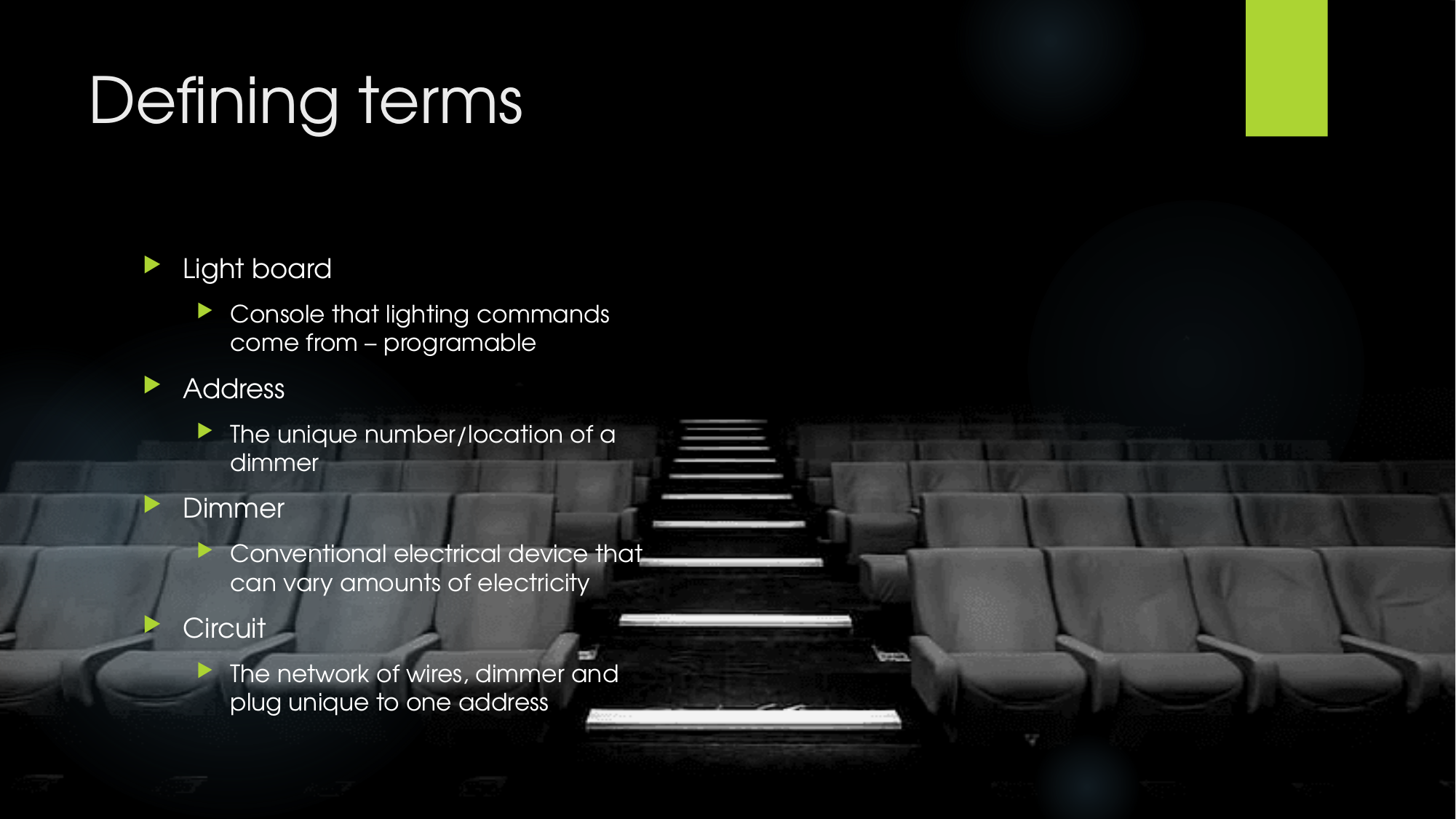

# Defining terms

Light board
Console that lighting commands come from – programable
Address
The unique number/location of a dimmer
Dimmer
Conventional electrical device that can vary amounts of electricity
Circuit
The network of wires, dimmer and plug unique to one address